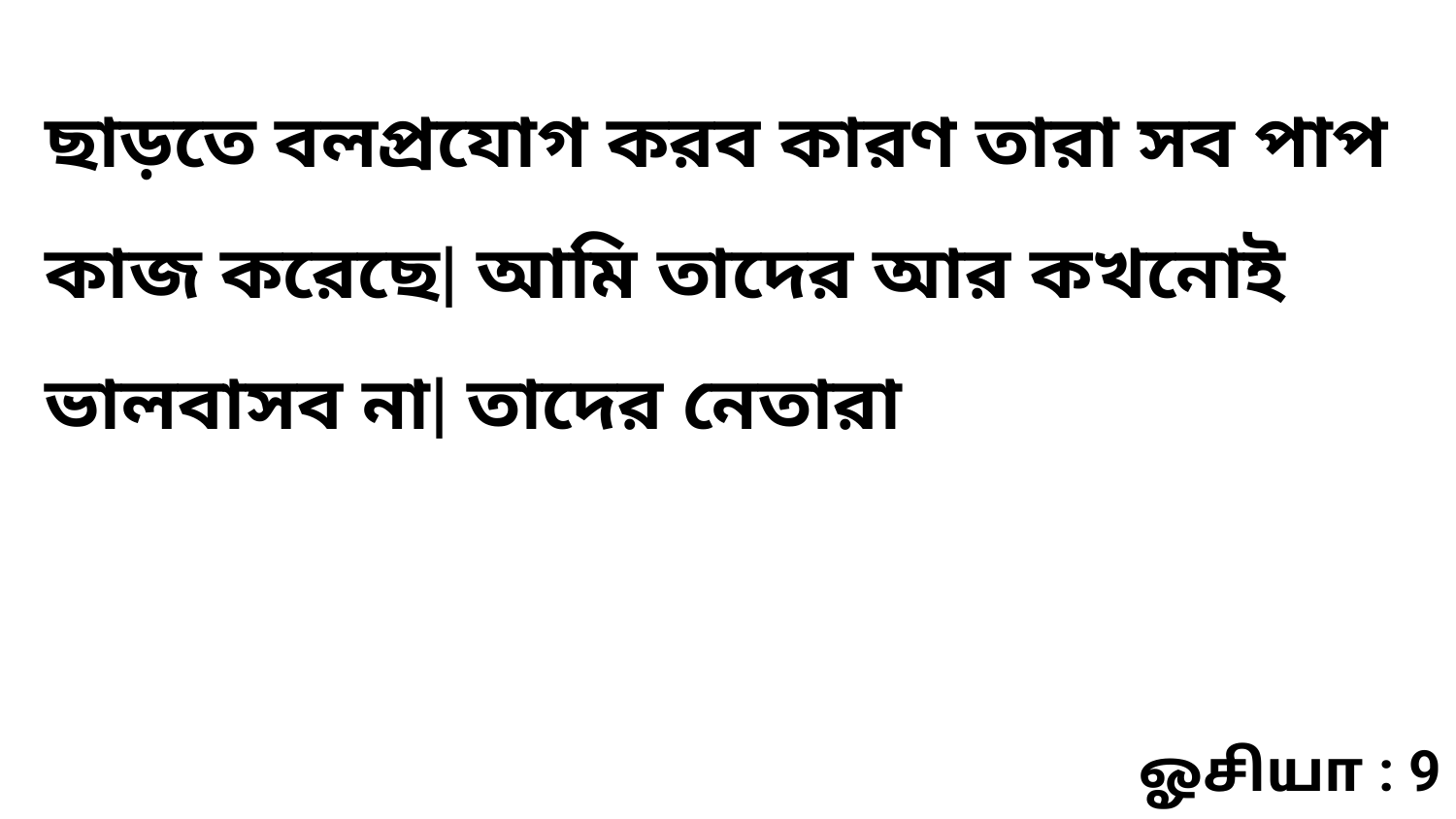

ছাড়তে বলপ্রযোগ করব কারণ তারা সব পাপ কাজ করেছে| আমি তাদের আর কখনোই ভালবাসব না| তাদের নেতারা
ஓசியா : 9